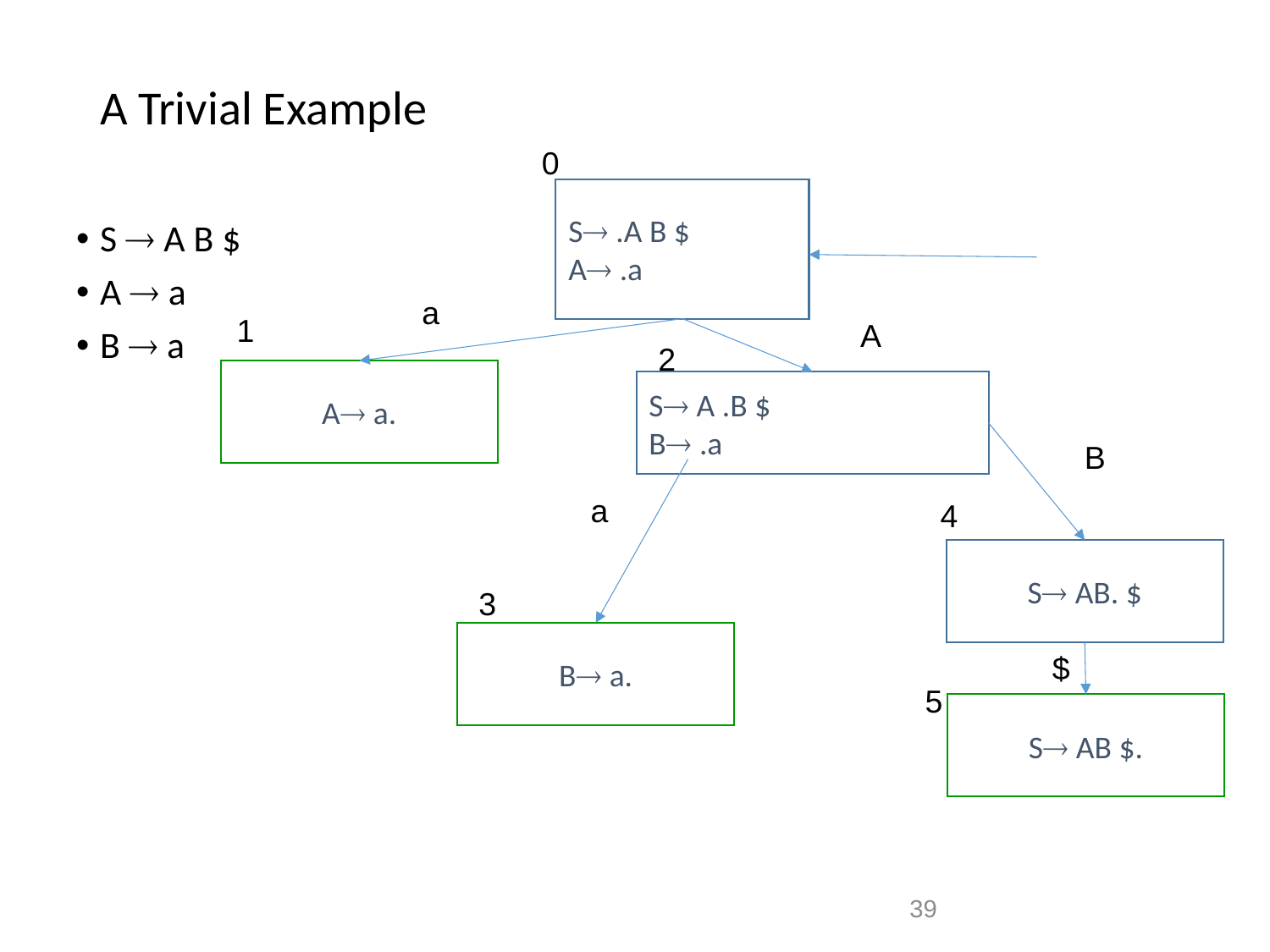

# A Trivial Example
0
S→ .A B $
A→ .a
S → A B $
A → a
B → a
a
1
A
2
A→ a.
S→ A .B $
B→ .a
B
a
4
S→ AB. $
3
B→ a.
$
5
S→ AB $.
39